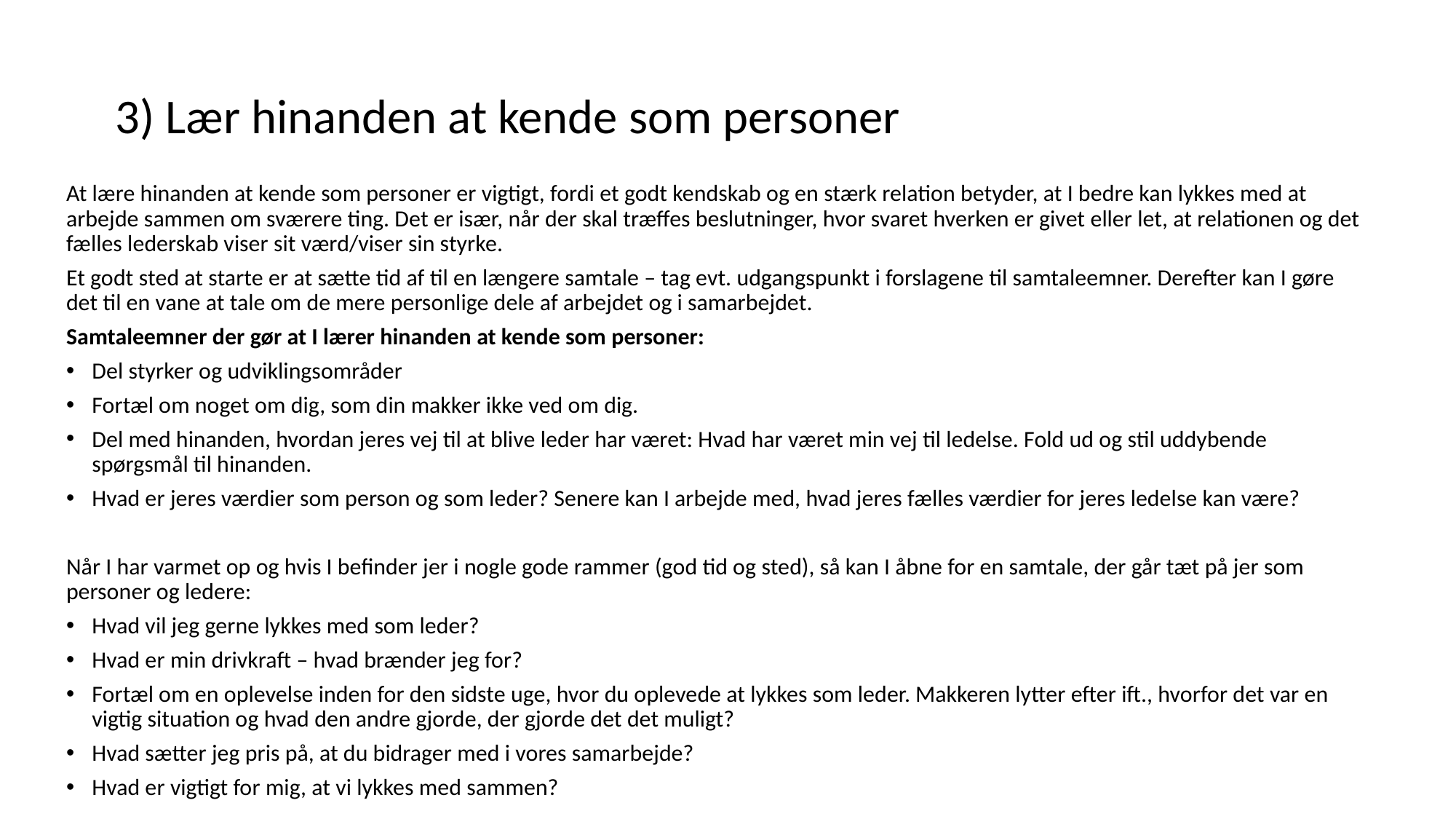

# 3) Lær hinanden at kende som personer
At lære hinanden at kende som personer er vigtigt, fordi et godt kendskab og en stærk relation betyder, at I bedre kan lykkes med at arbejde sammen om sværere ting. Det er især, når der skal træffes beslutninger, hvor svaret hverken er givet eller let, at relationen og det fælles lederskab viser sit værd/viser sin styrke.
Et godt sted at starte er at sætte tid af til en længere samtale – tag evt. udgangspunkt i forslagene til samtaleemner. Derefter kan I gøre det til en vane at tale om de mere personlige dele af arbejdet og i samarbejdet.
Samtaleemner der gør at I lærer hinanden at kende som personer:
Del styrker og udviklingsområder
Fortæl om noget om dig, som din makker ikke ved om dig.
Del med hinanden, hvordan jeres vej til at blive leder har været: Hvad har været min vej til ledelse. Fold ud og stil uddybende spørgsmål til hinanden.
Hvad er jeres værdier som person og som leder? Senere kan I arbejde med, hvad jeres fælles værdier for jeres ledelse kan være?

Når I har varmet op og hvis I befinder jer i nogle gode rammer (god tid og sted), så kan I åbne for en samtale, der går tæt på jer som personer og ledere:
Hvad vil jeg gerne lykkes med som leder?
Hvad er min drivkraft – hvad brænder jeg for?
Fortæl om en oplevelse inden for den sidste uge, hvor du oplevede at lykkes som leder. Makkeren lytter efter ift., hvorfor det var en vigtig situation og hvad den andre gjorde, der gjorde det det muligt?
Hvad sætter jeg pris på, at du bidrager med i vores samarbejde?
Hvad er vigtigt for mig, at vi lykkes med sammen?